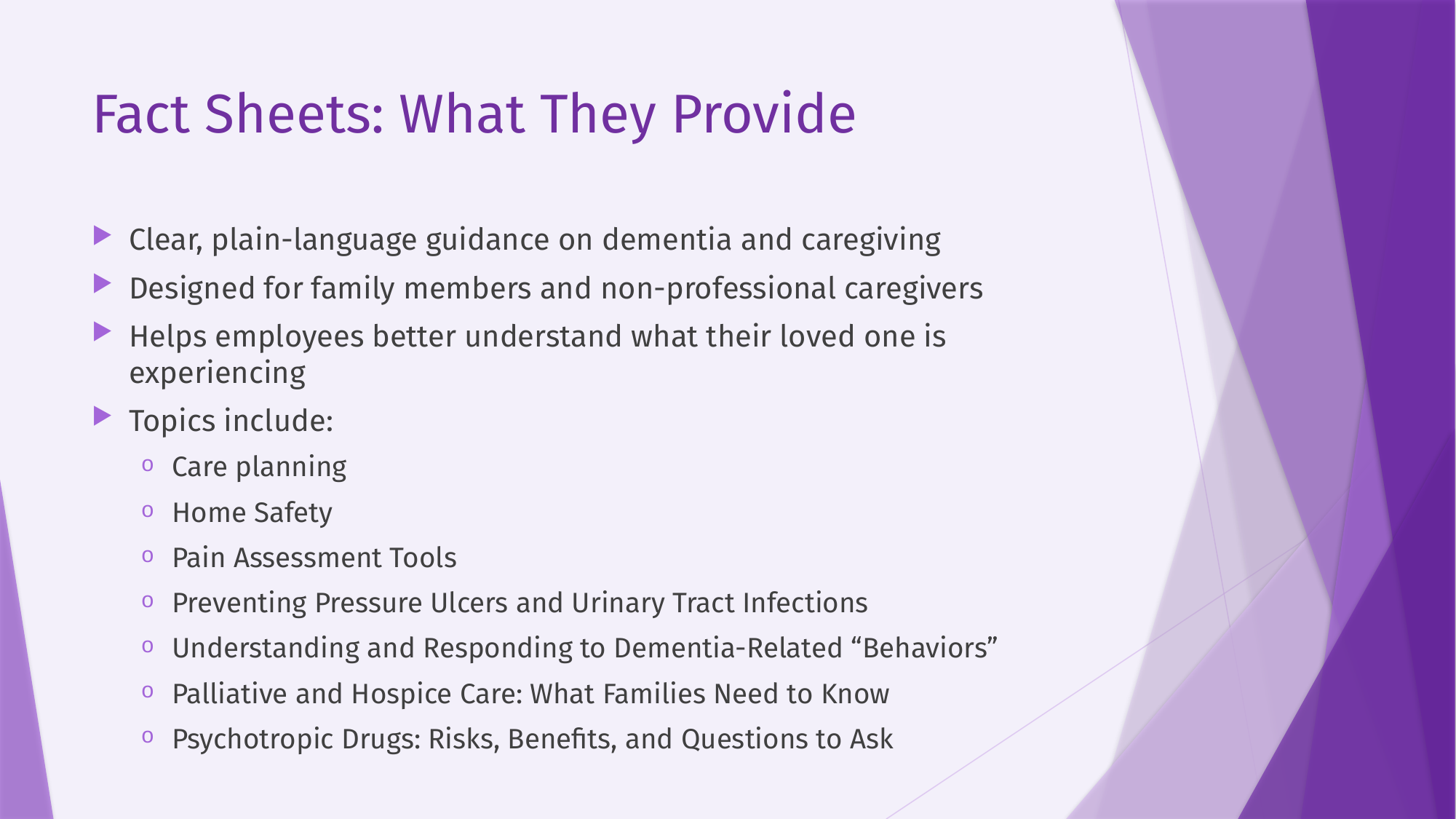

# Fact Sheets: What They Provide
Clear, plain-language guidance on dementia and caregiving
Designed for family members and non-professional caregivers
Helps employees better understand what their loved one is experiencing
Topics include:
Care planning
Home Safety
Pain Assessment Tools
Preventing Pressure Ulcers and Urinary Tract Infections
Understanding and Responding to Dementia-Related “Behaviors”
Palliative and Hospice Care: What Families Need to Know
Psychotropic Drugs: Risks, Benefits, and Questions to Ask